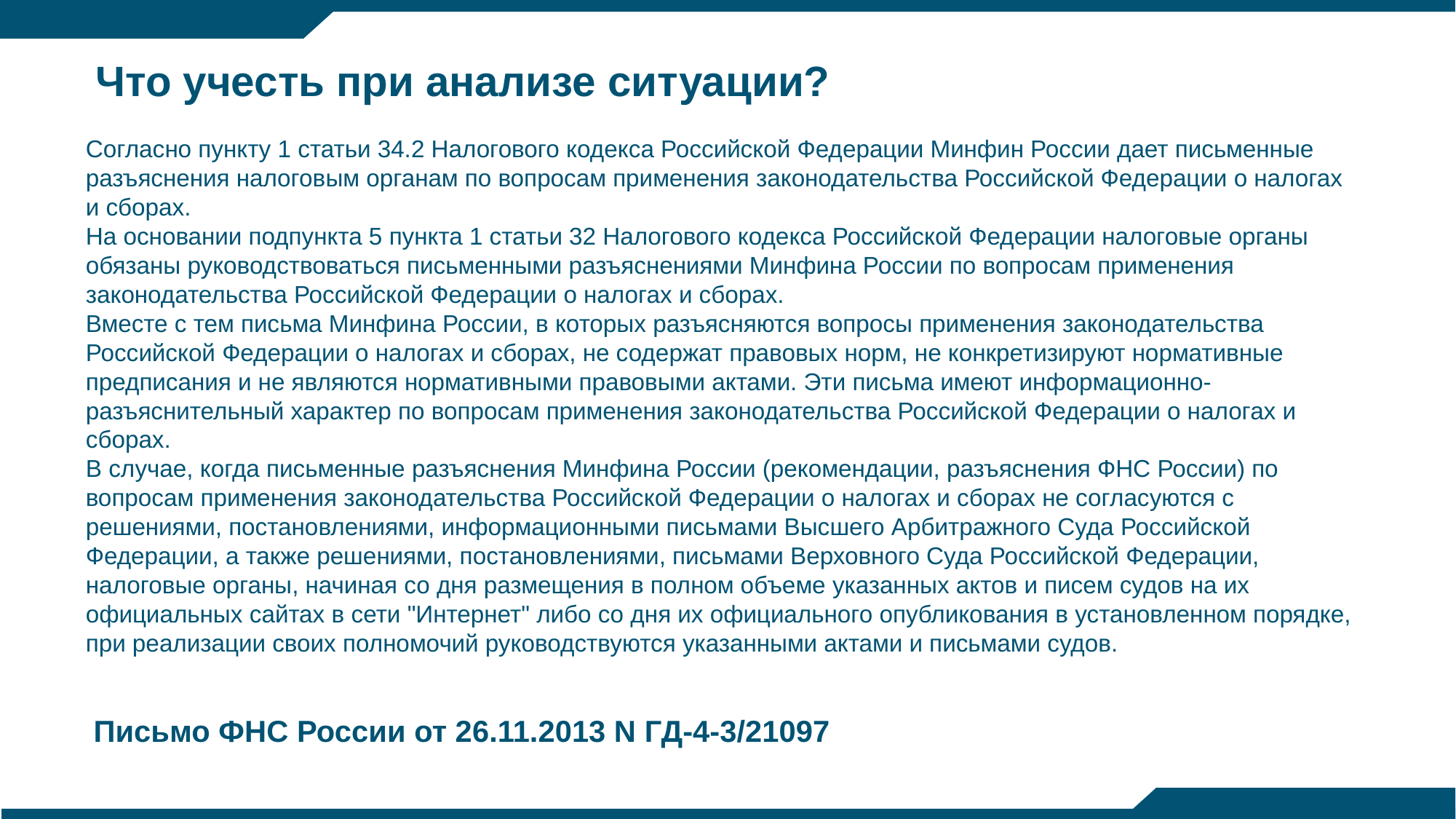

Что учесть при анализе ситуации?
Согласно пункту 1 статьи 34.2 Налогового кодекса Российской Федерации Минфин России дает письменные разъяснения налоговым органам по вопросам применения законодательства Российской Федерации о налогах и сборах.
На основании подпункта 5 пункта 1 статьи 32 Налогового кодекса Российской Федерации налоговые органы обязаны руководствоваться письменными разъяснениями Минфина России по вопросам применения законодательства Российской Федерации о налогах и сборах.
Вместе с тем письма Минфина России, в которых разъясняются вопросы применения законодательства Российской Федерации о налогах и сборах, не содержат правовых норм, не конкретизируют нормативные предписания и не являются нормативными правовыми актами. Эти письма имеют информационно-разъяснительный характер по вопросам применения законодательства Российской Федерации о налогах и сборах.
В случае, когда письменные разъяснения Минфина России (рекомендации, разъяснения ФНС России) по вопросам применения законодательства Российской Федерации о налогах и сборах не согласуются с решениями, постановлениями, информационными письмами Высшего Арбитражного Суда Российской Федерации, а также решениями, постановлениями, письмами Верховного Суда Российской Федерации, налоговые органы, начиная со дня размещения в полном объеме указанных актов и писем судов на их официальных сайтах в сети "Интернет" либо со дня их официального опубликования в установленном порядке, при реализации своих полномочий руководствуются указанными актами и письмами судов.
Письмо ФНС России от 26.11.2013 N ГД-4-3/21097